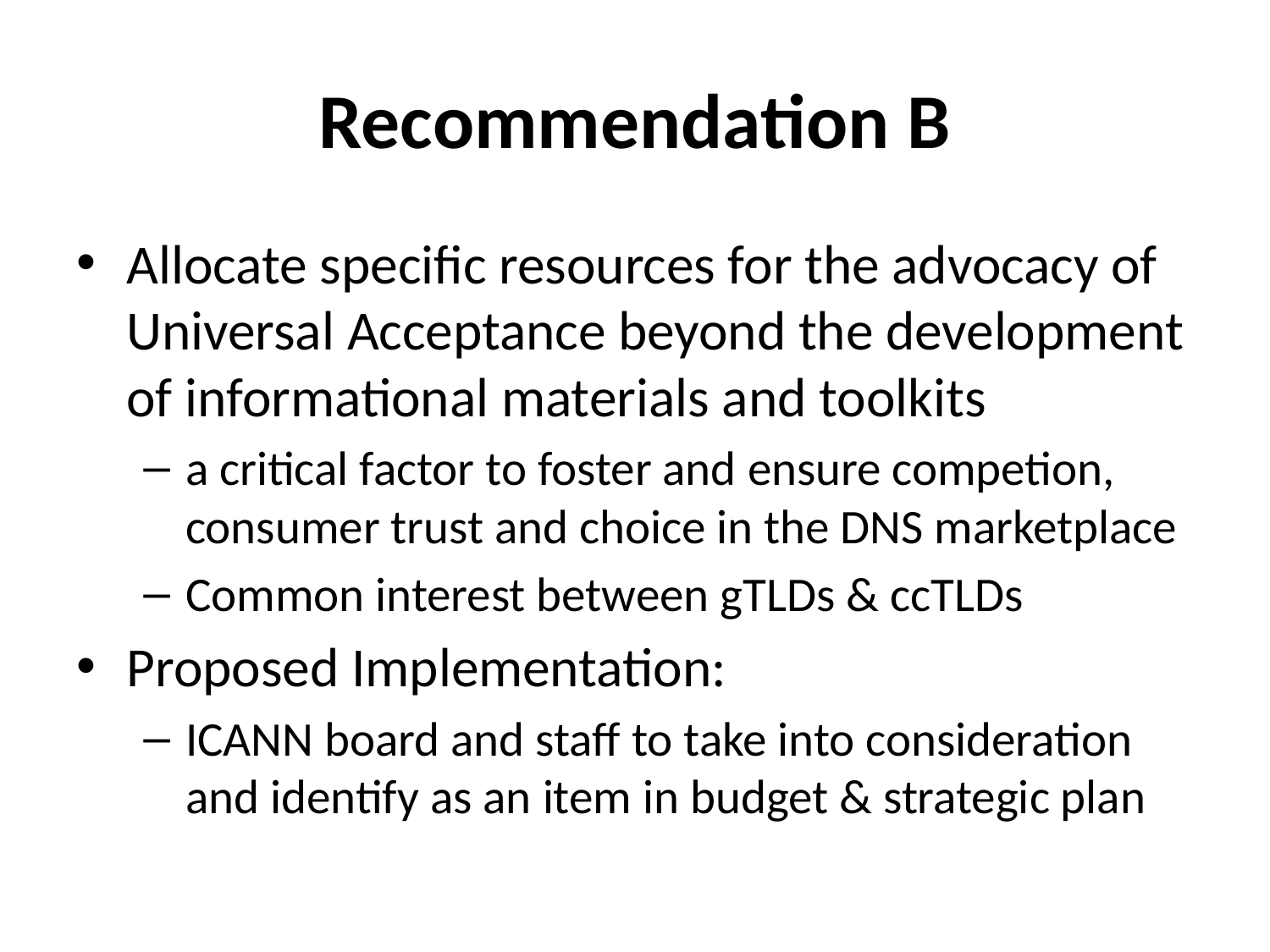

# Recommendation B
Allocate specific resources for the advocacy of Universal Acceptance beyond the development of informational materials and toolkits
a critical factor to foster and ensure competion, consumer trust and choice in the DNS marketplace
Common interest between gTLDs & ccTLDs
Proposed Implementation:
ICANN board and staff to take into consideration and identify as an item in budget & strategic plan